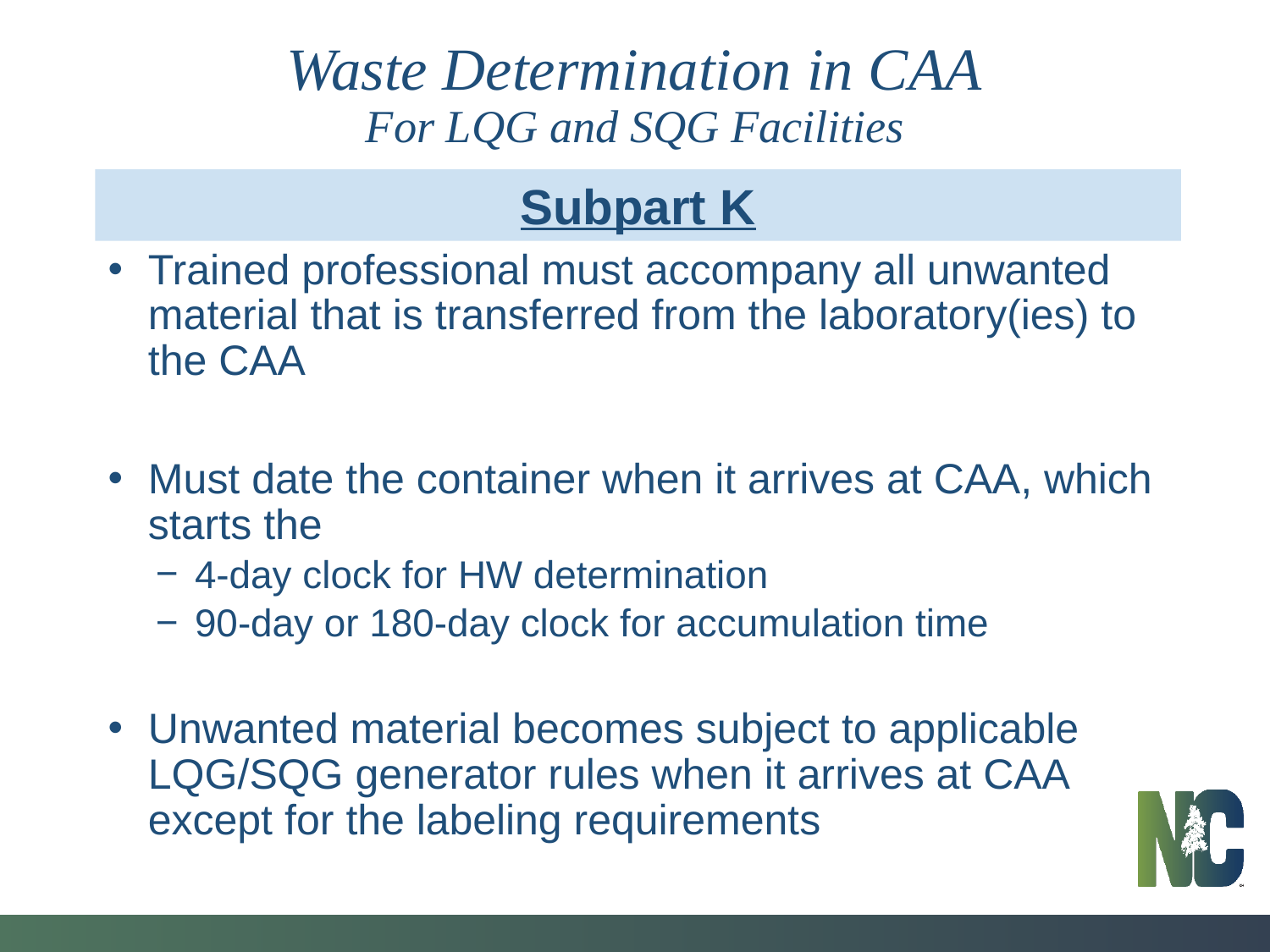

Waste Determination in CAA
For LQG and SQG Facilities
Subpart K
Trained professional must accompany all unwanted material that is transferred from the laboratory(ies) to the CAA

Must date the container when it arrives at CAA, which starts the
4-day clock for HW determination
90-day or 180-day clock for accumulation time

Unwanted material becomes subject to applicable LQG/SQG generator rules when it arrives at CAA except for the labeling requirements